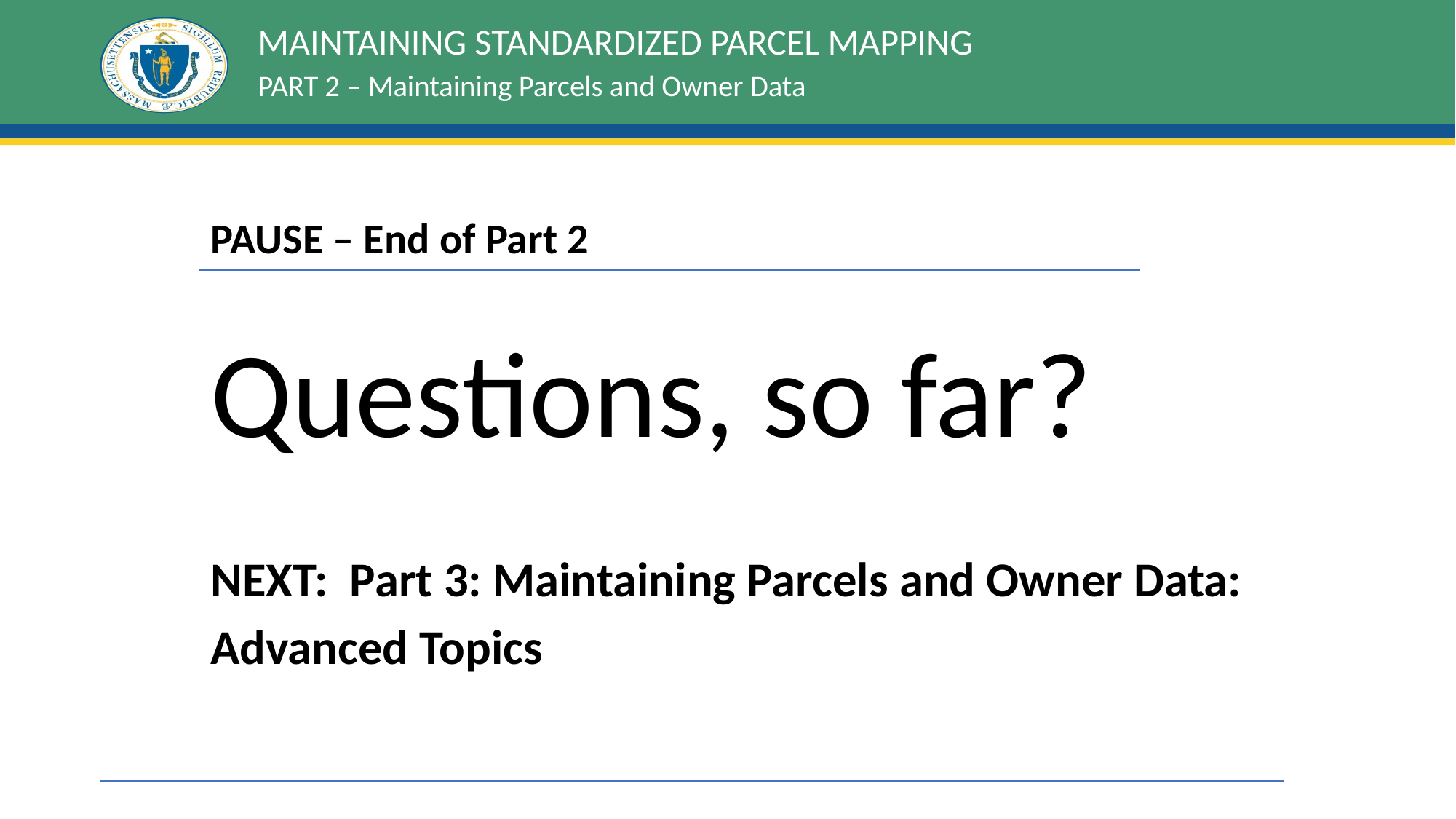

# MAINTAINING STANDARDIZED PARCEL MAPPING
PART 2 – Maintaining Parcels and Owner Data

| PAUSE – End of Part 2 |
| --- |
Questions, so far?

NEXT:  Part 3: Maintaining Parcels and Owner Data:
Advanced Topics